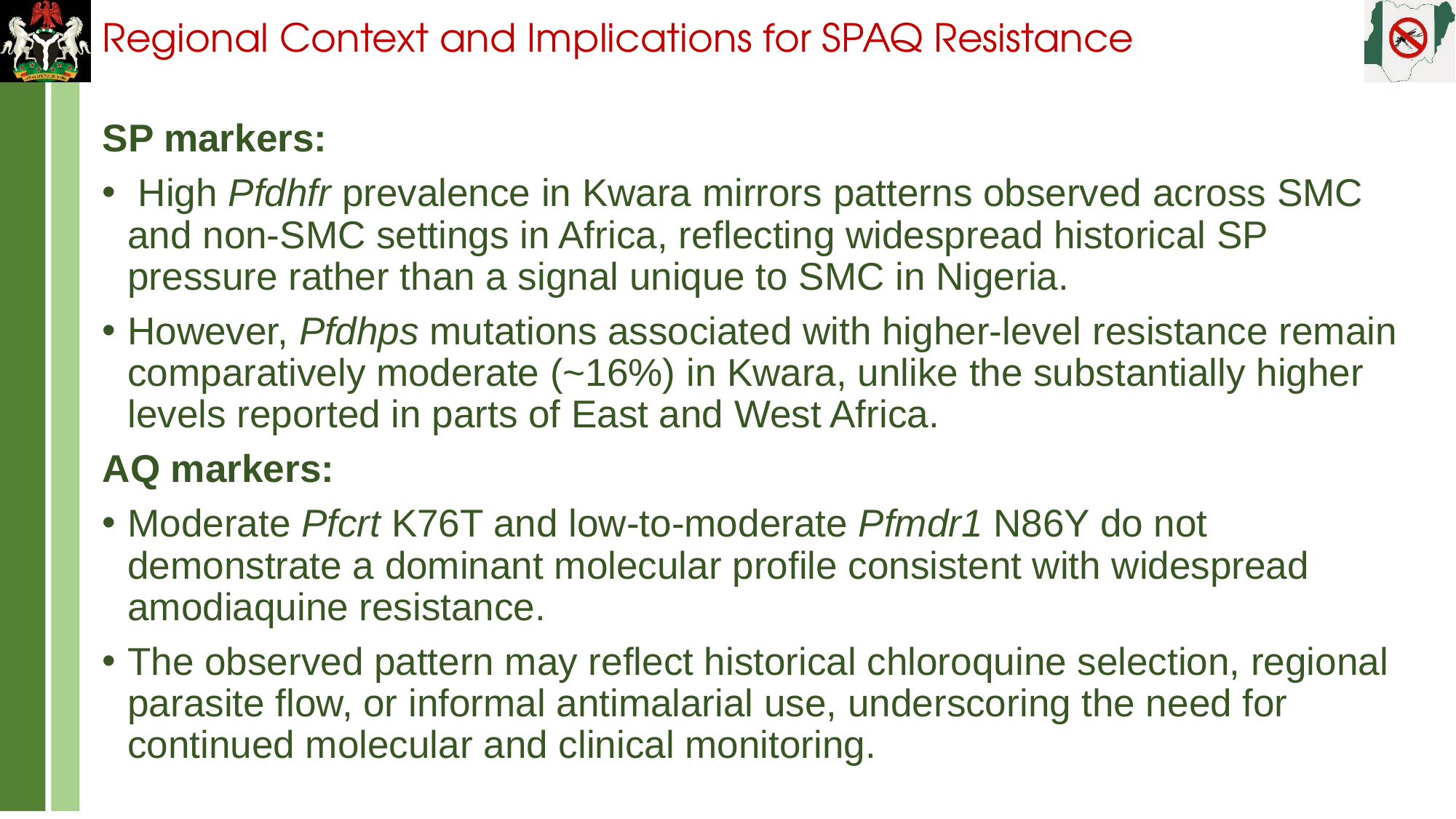

# Regional Context and Implications for SPAQ Resistance
SP markers:
 High Pfdhfr prevalence in Kwara mirrors patterns observed across SMC and non-SMC settings in Africa, reflecting widespread historical SP pressure rather than a signal unique to SMC in Nigeria.
However, Pfdhps mutations associated with higher-level resistance remain comparatively moderate (~16%) in Kwara, unlike the substantially higher levels reported in parts of East and West Africa.
AQ markers:
Moderate Pfcrt K76T and low-to-moderate Pfmdr1 N86Y do not demonstrate a dominant molecular profile consistent with widespread amodiaquine resistance.
The observed pattern may reflect historical chloroquine selection, regional parasite flow, or informal antimalarial use, underscoring the need for continued molecular and clinical monitoring.